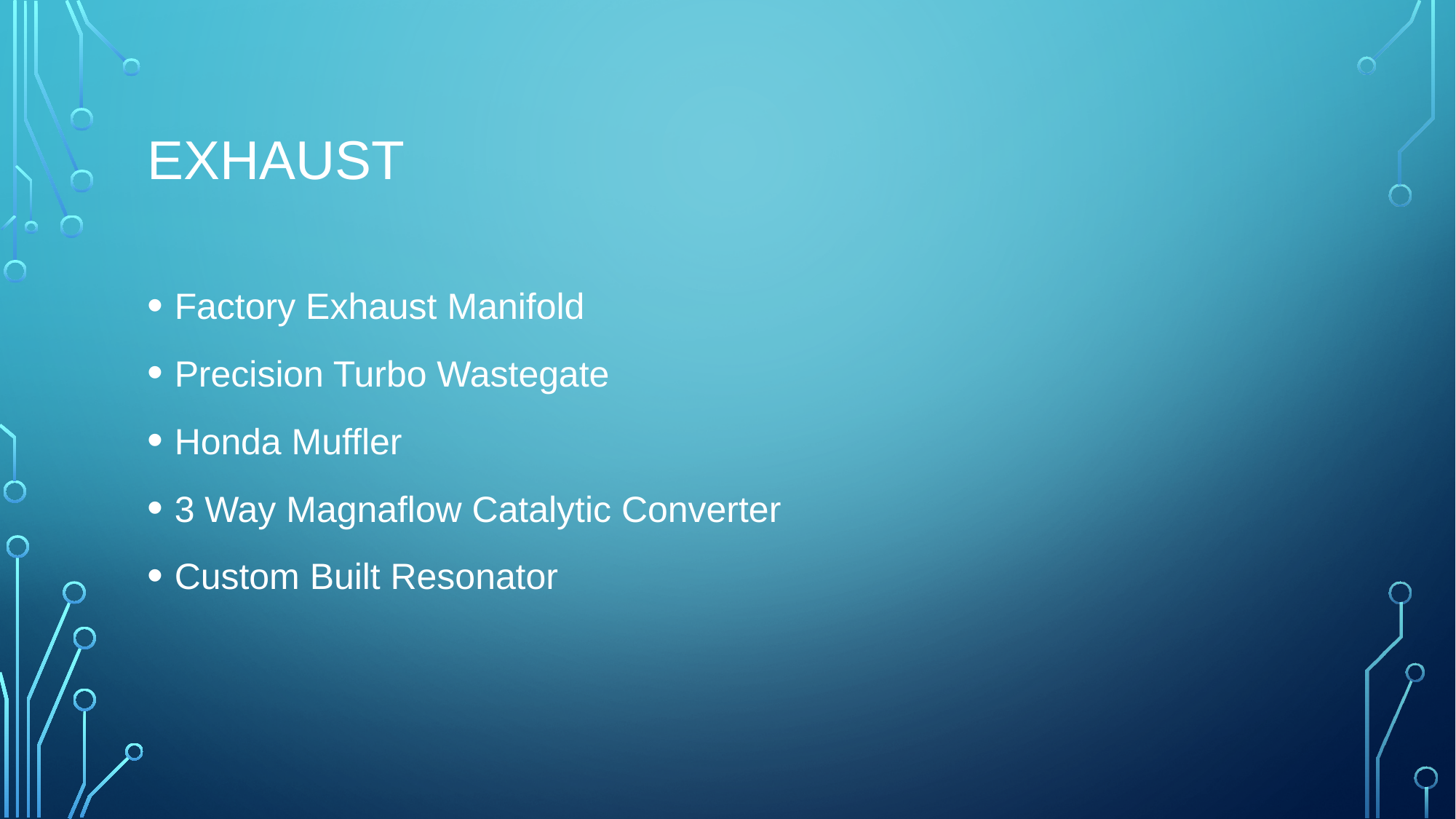

# Exhaust
Factory Exhaust Manifold
Precision Turbo Wastegate
Honda Muffler
3 Way Magnaflow Catalytic Converter
Custom Built Resonator